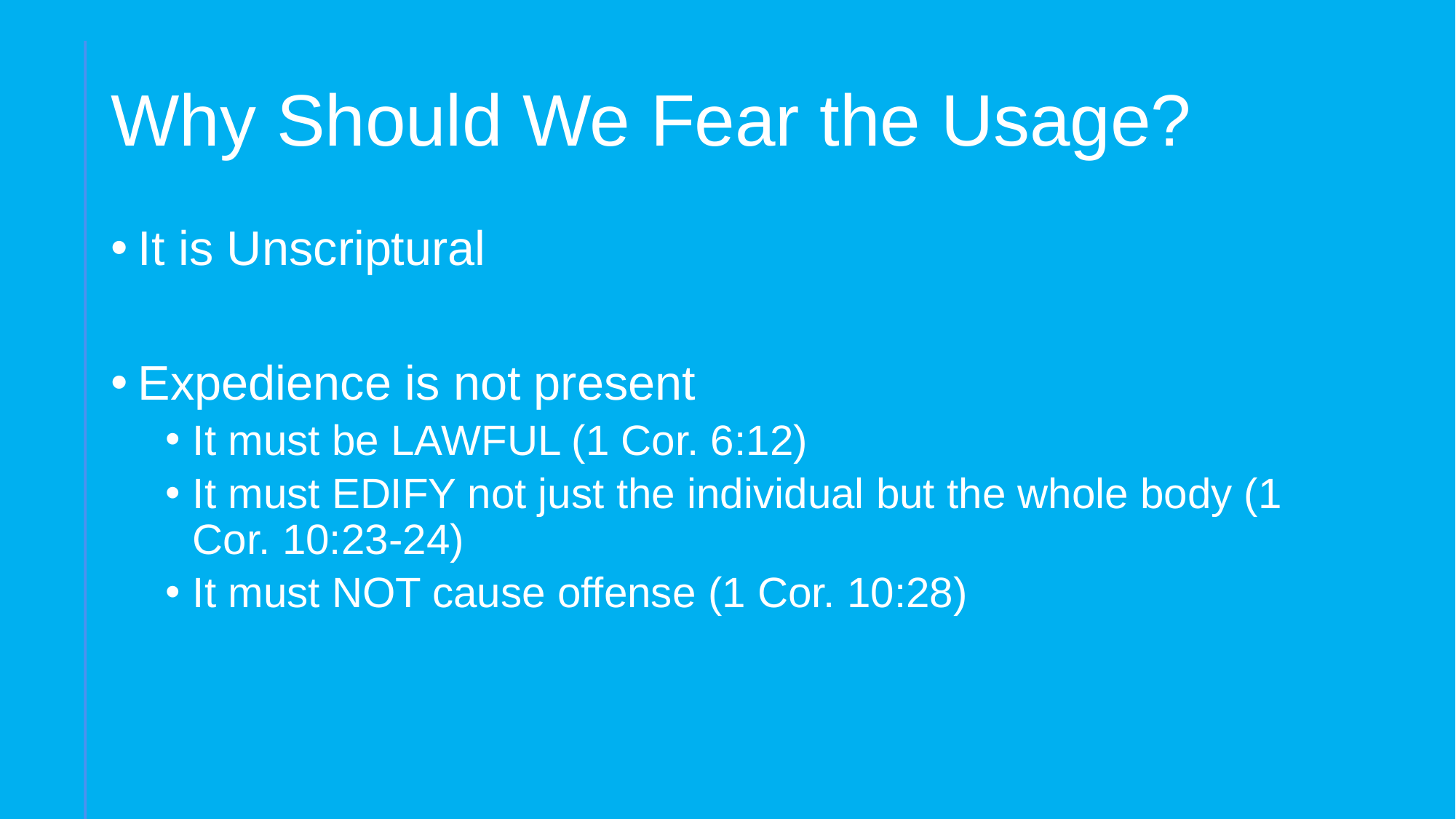

# Why Should We Fear the Usage?
It is Unscriptural

Expedience is not present
It must be LAWFUL (1 Cor. 6:12)
It must EDIFY not just the individual but the whole body (1 Cor. 10:23-24)
It must NOT cause offense (1 Cor. 10:28)